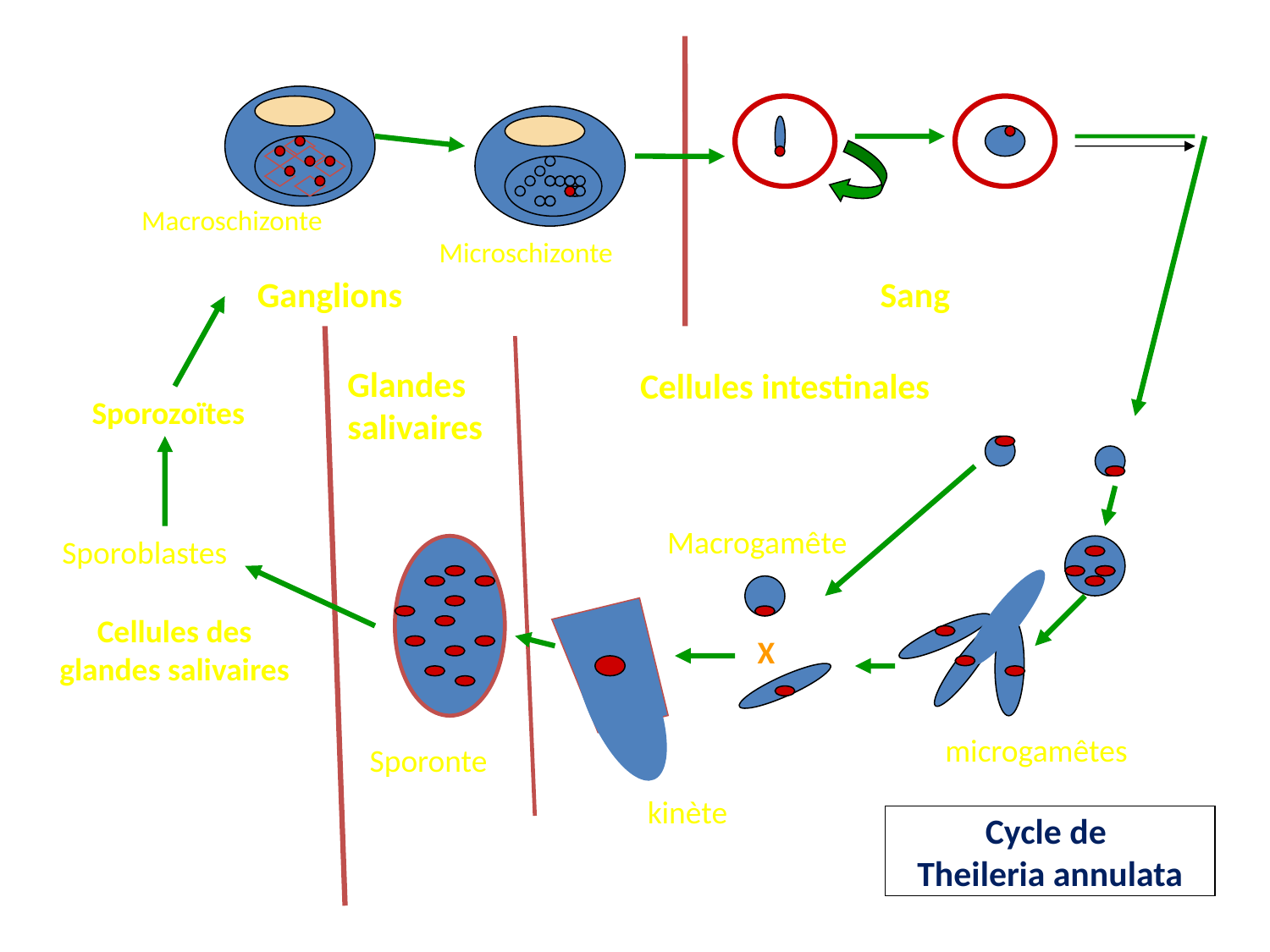

BOVIN

Macroschizonte

Microschizonte
Ganglions
Sang

Glandes salivaires
Cellules intestinales
Sporozoïtes

Macrogamête
Sporoblastes

Cellules des glandes salivaires

X

microgamêtes
Sporonte
Nymphe ou Adulte de tique
kinète
Cycle de
Theileria annulata
Larve de tique